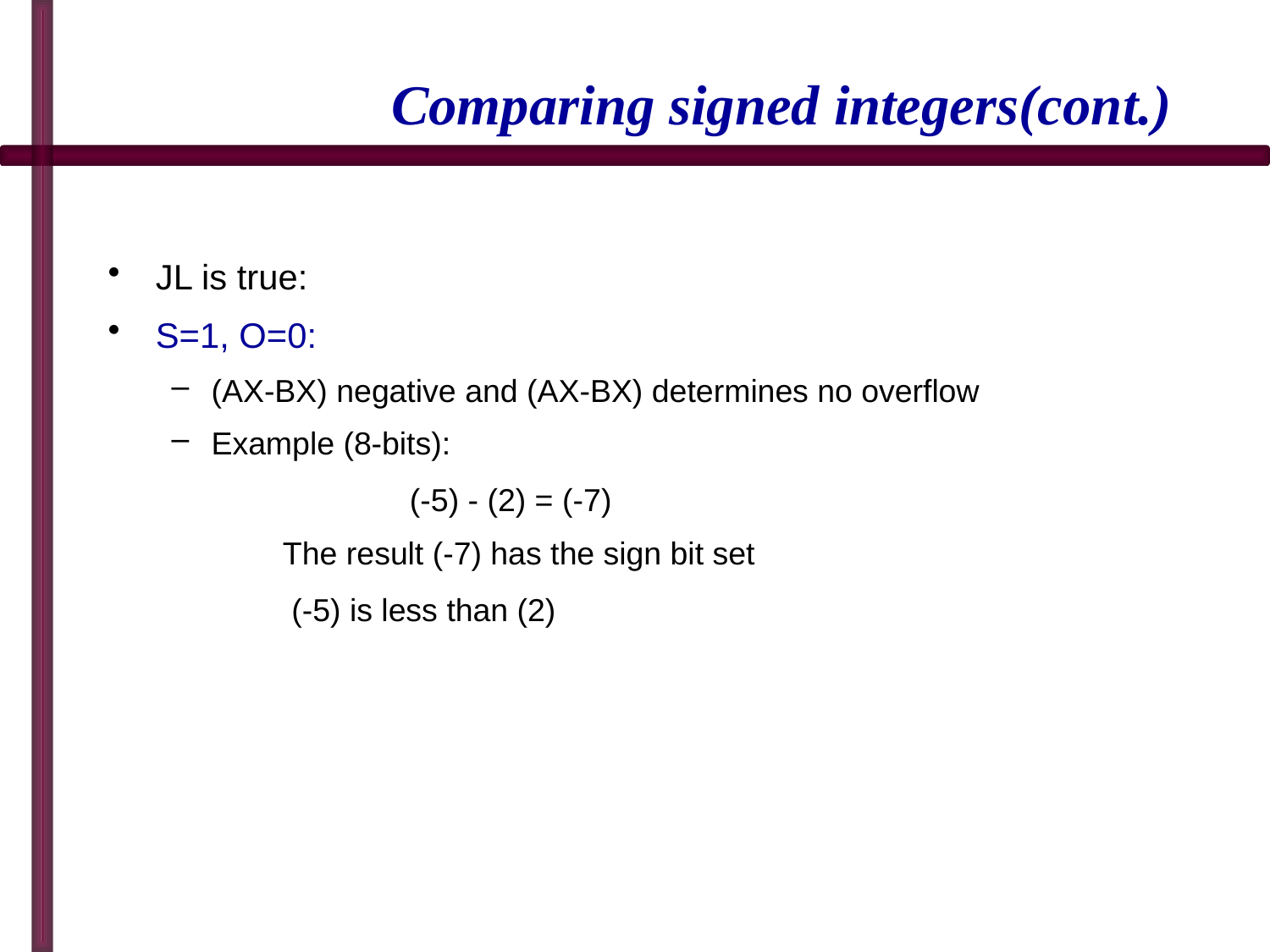

# Comparing signed integers(cont.)

JL is true:
S=1, O=0:
(AX-BX) negative and (AX-BX) determines no overflow
Example (8-bits):
			(-5) - (2) = (-7)
               	The result (-7) has the sign bit set
               	 (-5) is less than (2)